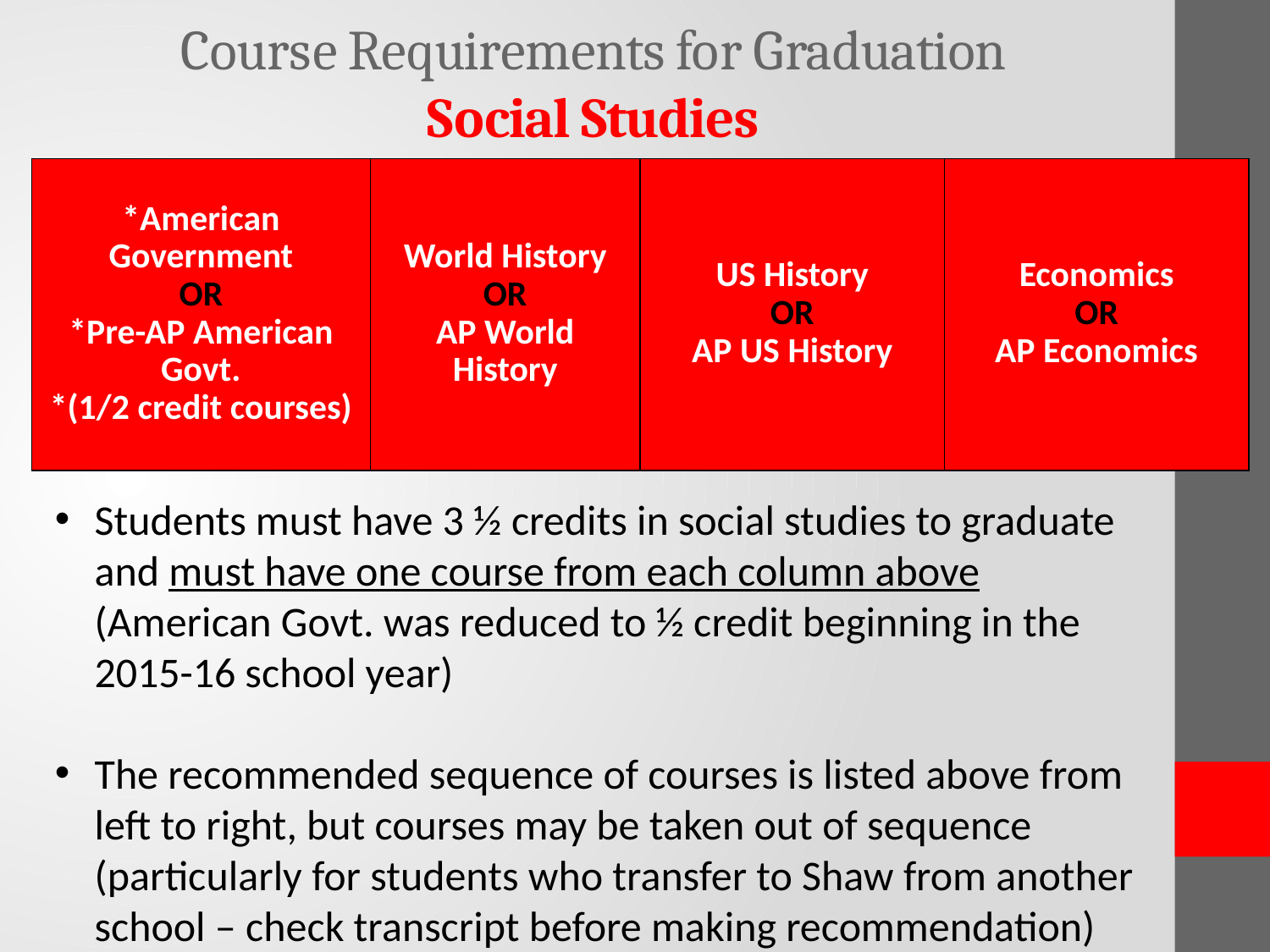

# Course Requirements for Graduation Social Studies
| \*American Government OR \*Pre-AP American Govt. \*(1/2 credit courses) | World History OR AP World History | US History OR AP US History | Economics OR AP Economics |
| --- | --- | --- | --- |
Students must have 3 ½ credits in social studies to graduate and must have one course from each column above (American Govt. was reduced to ½ credit beginning in the 2015-16 school year)

The recommended sequence of courses is listed above from left to right, but courses may be taken out of sequence (particularly for students who transfer to Shaw from another school – check transcript before making recommendation)